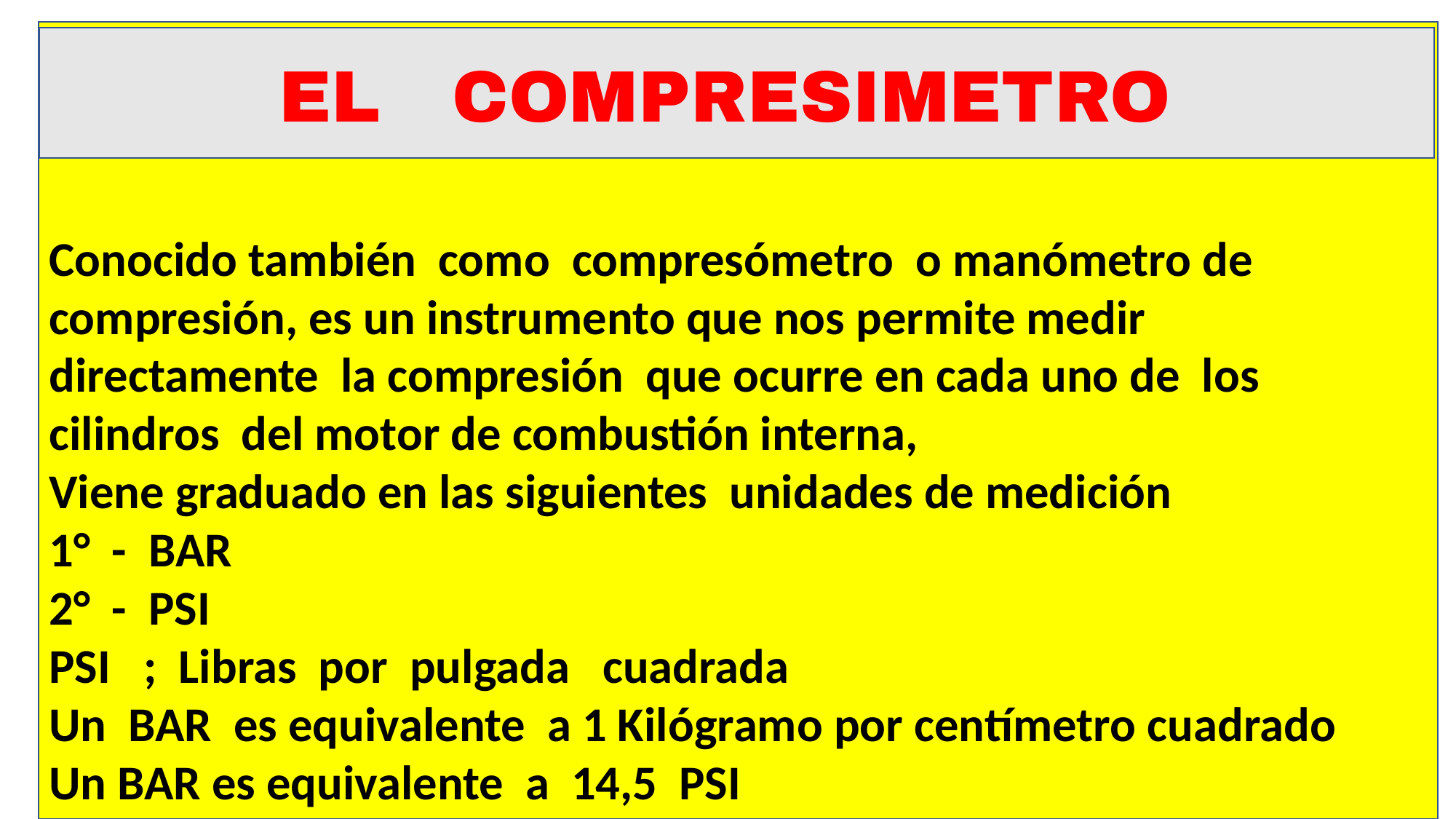

Conocido también  como  compresómetro  o manómetro de compresión, es un instrumento que nos permite medir directamente  la compresión  que ocurre en cada uno de  los cilindros  del motor de combustión interna,
Viene graduado en las siguientes  unidades de medición
1°  -  BAR
2°  -  PSI
PSI   ;  Libras  por  pulgada   cuadrada
Un  BAR  es equivalente  a 1 Kilógramo por centímetro cuadrado
Un BAR es equivalente  a  14,5  PSI
EL   COMPRESIMETRO